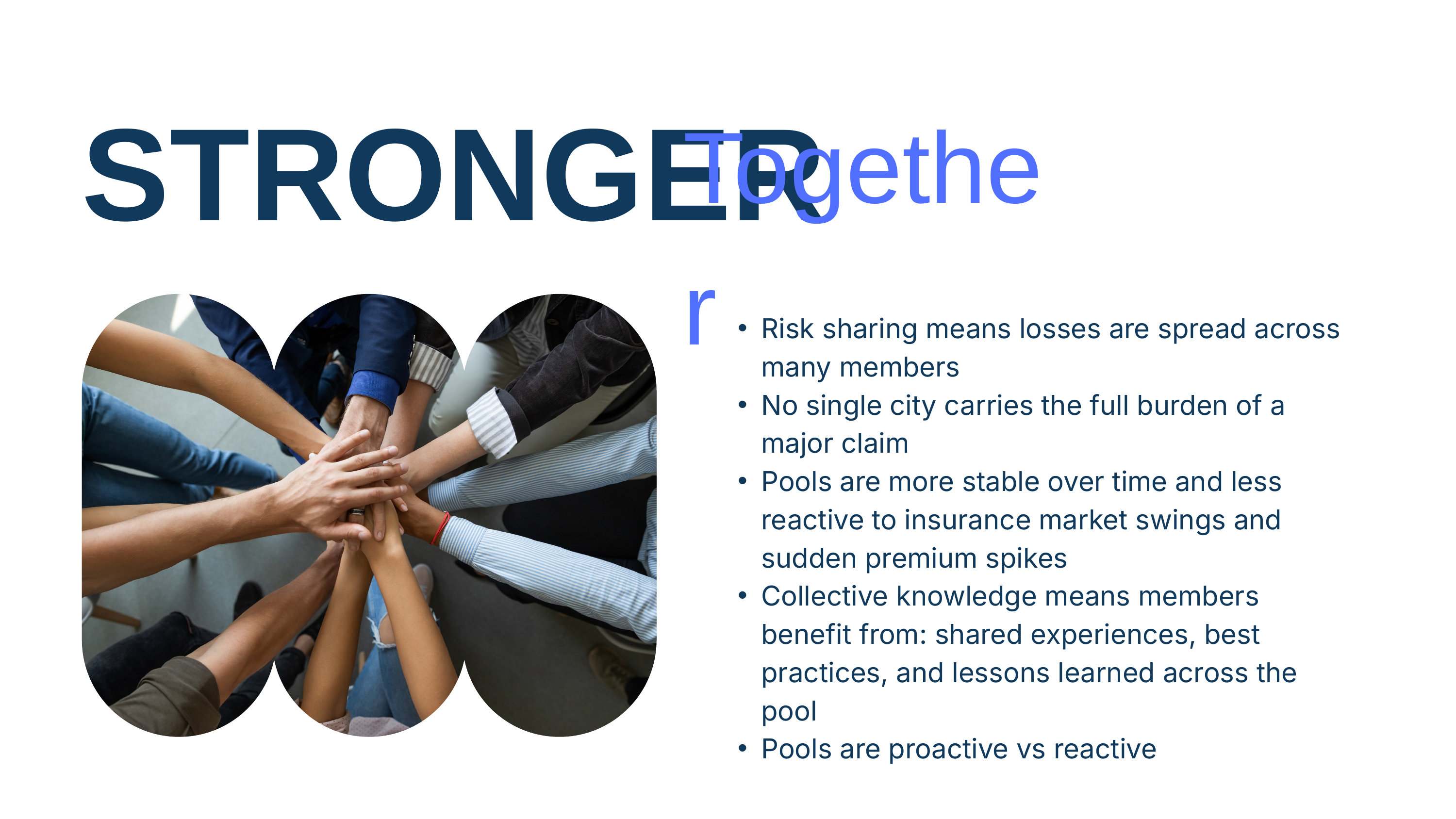

STRONGER
Together

Risk sharing means losses are spread across many members
No single city carries the full burden of a major claim
Pools are more stable over time and less reactive to insurance market swings and sudden premium spikes
Collective knowledge means members benefit from: shared experiences, best practices, and lessons learned across the pool
Pools are proactive vs reactive